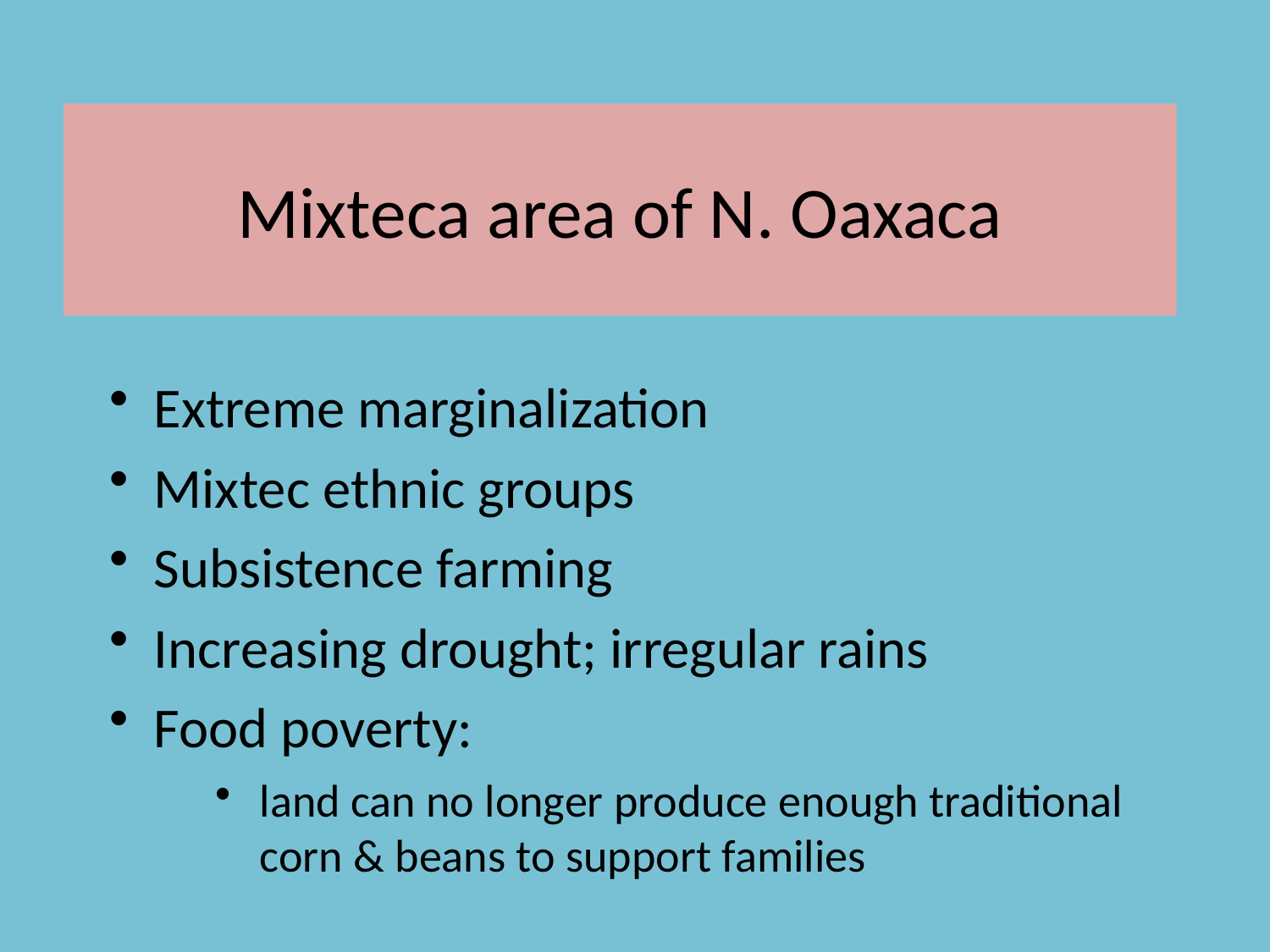

Mixteca area of N. Oaxaca
Extreme marginalization
Mixtec ethnic groups
Subsistence farming
Increasing drought; irregular rains
Food poverty:
land can no longer produce enough traditional corn & beans to support families